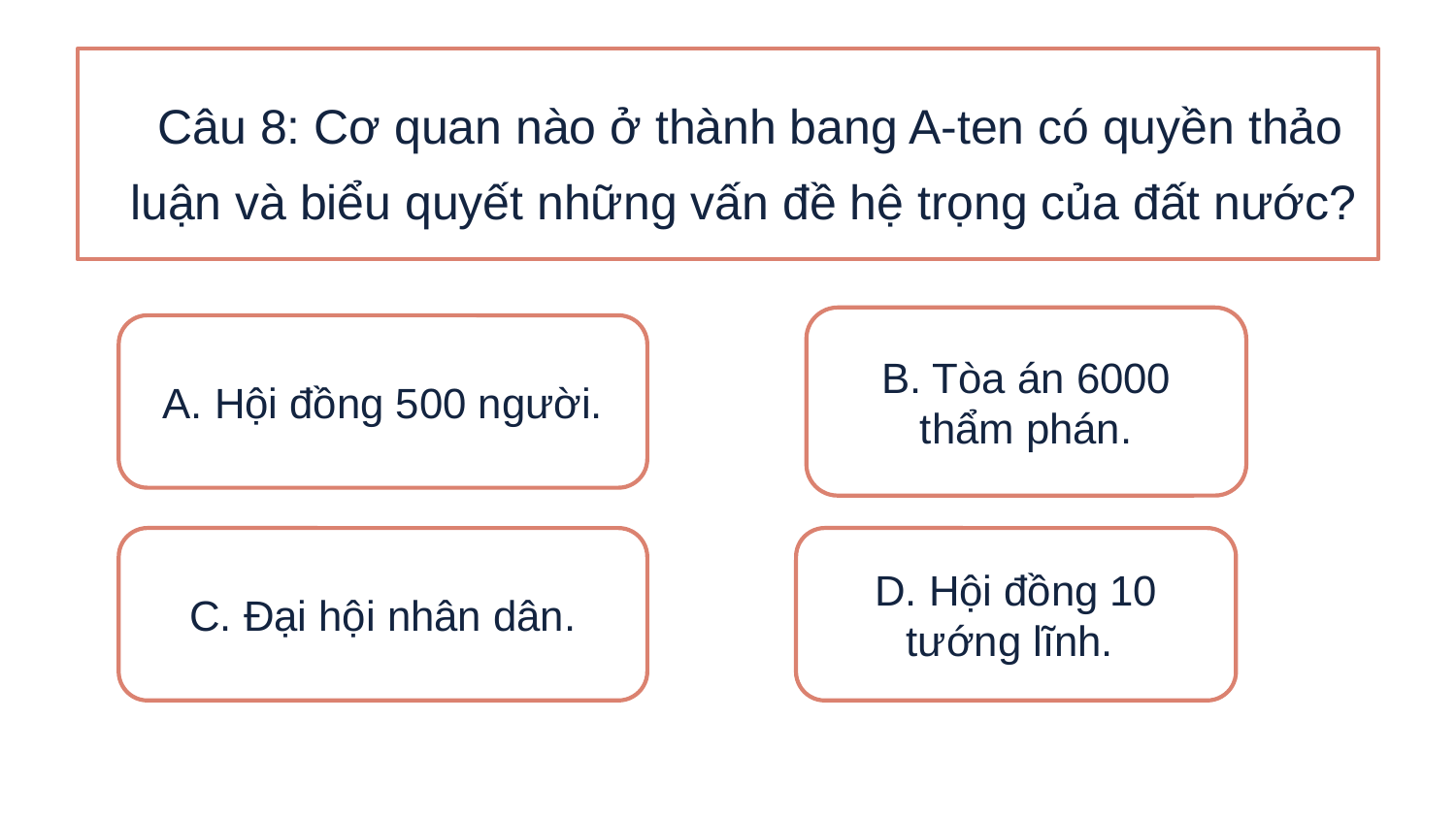

Câu 8: Cơ quan nào ở thành bang A-ten có quyền thảo luận và biểu quyết những vấn đề hệ trọng của đất nước?

B. Tòa án 6000 thẩm phán.
A. Hội đồng 500 người.
C. Đại hội nhân dân.
D. Hội đồng 10 tướng lĩnh.